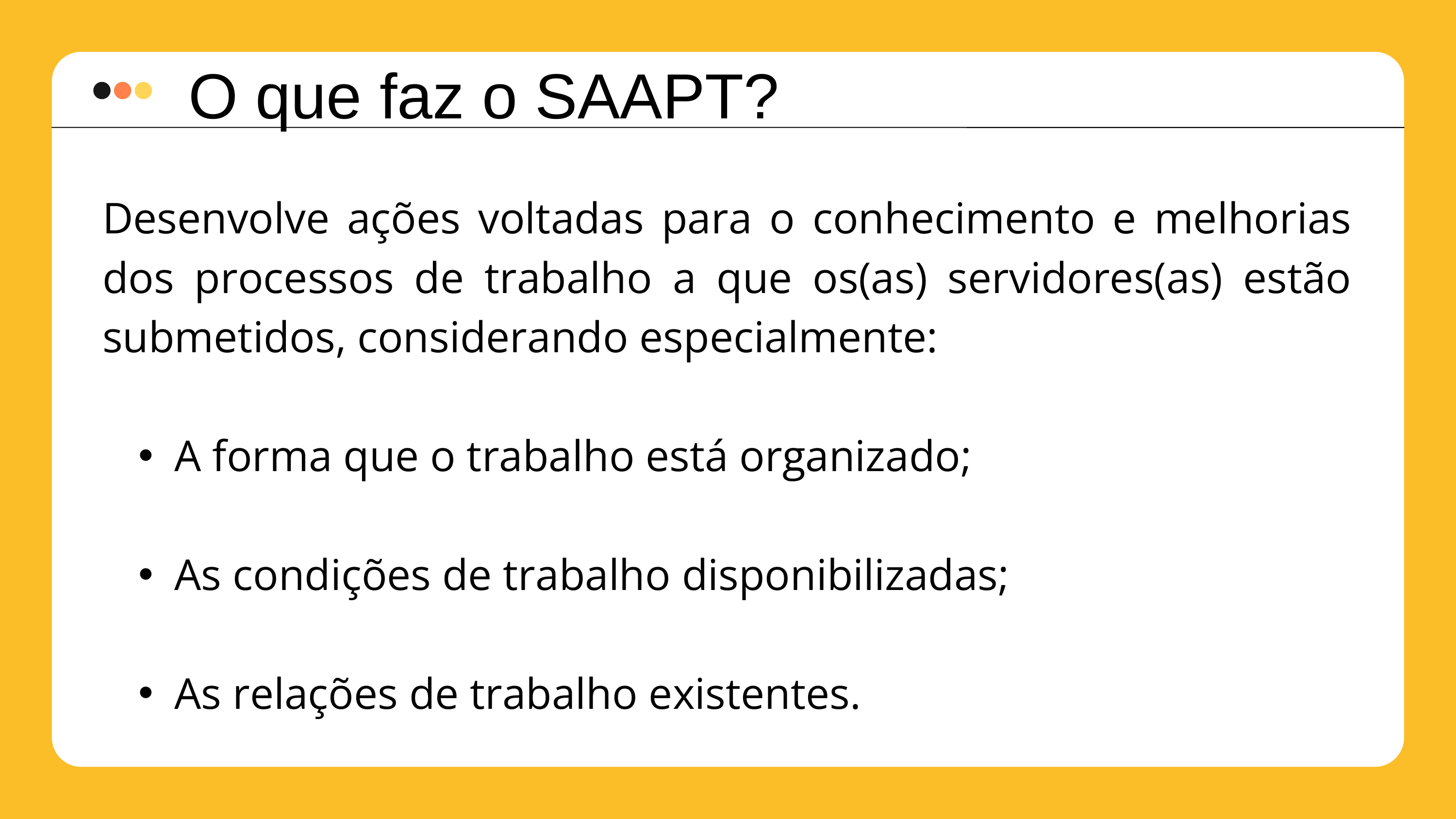

O que faz o SAAPT?

Desenvolve ações voltadas para o conhecimento e melhorias dos processos de trabalho a que os(as) servidores(as) estão submetidos, considerando especialmente:

A forma que o trabalho está organizado;

As condições de trabalho disponibilizadas;

As relações de trabalho existentes.